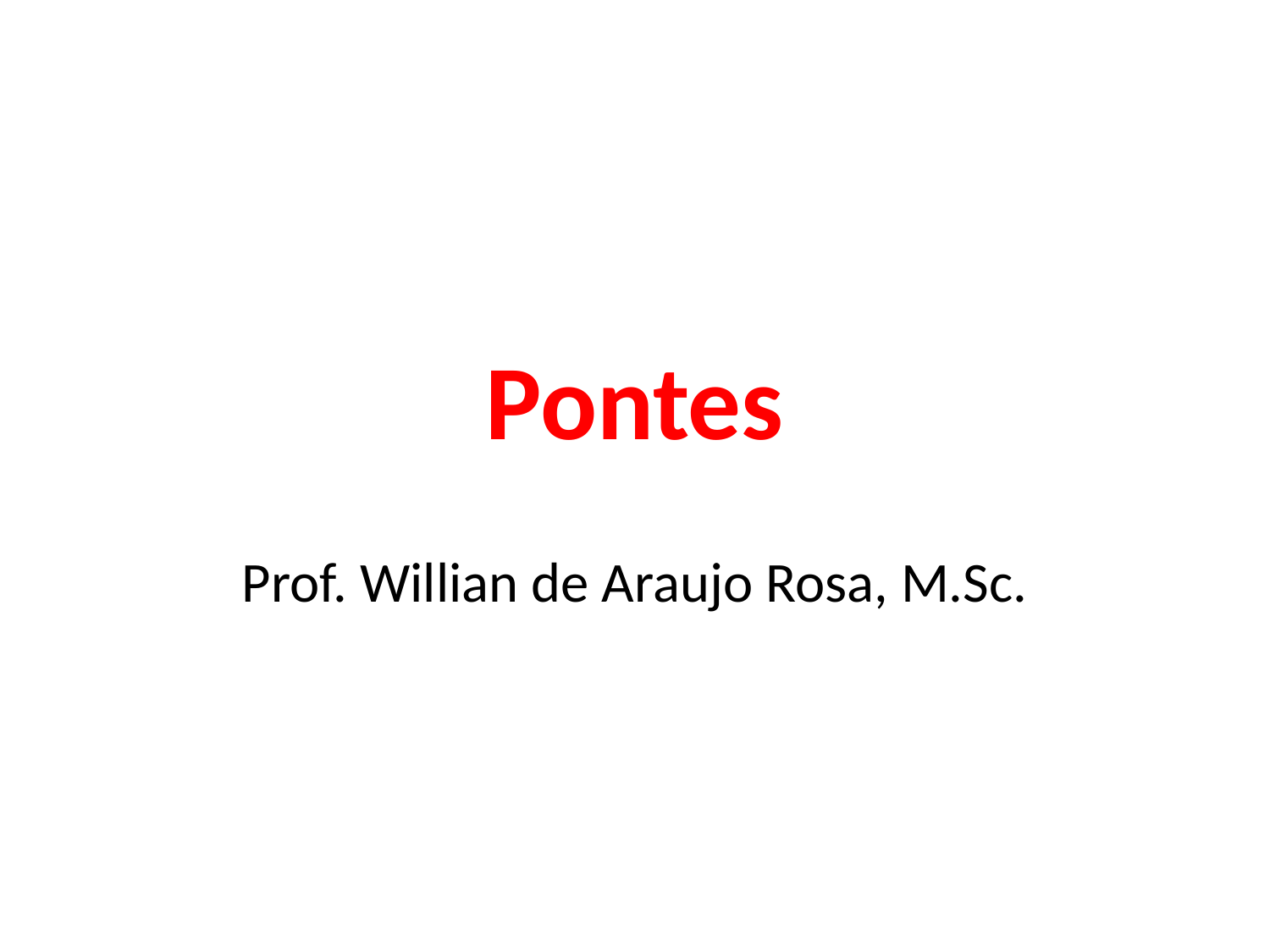

# Pontes
Prof. Willian de Araujo Rosa, M.Sc.